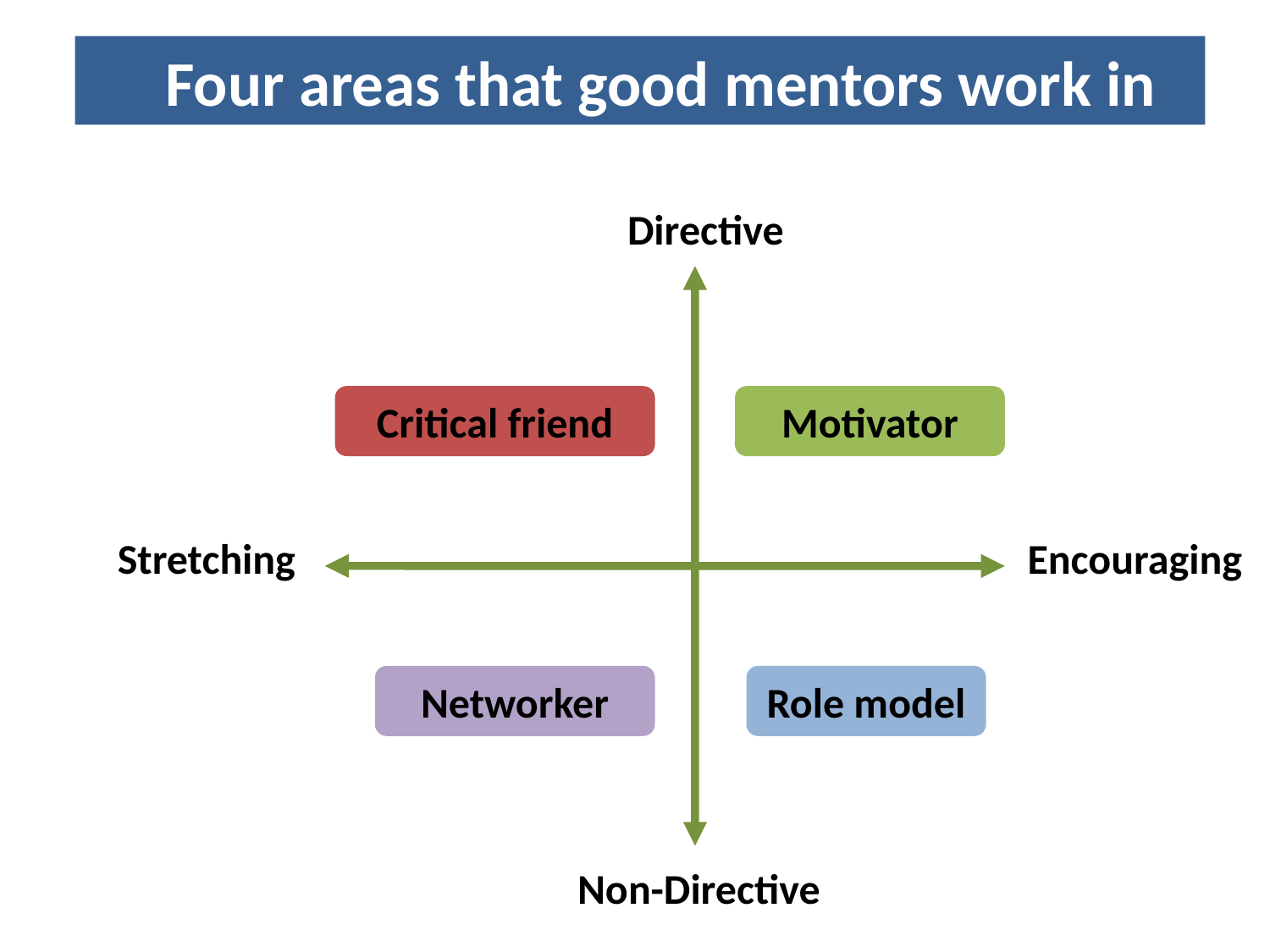

Four areas that good mentors work in
Directive

Critical friend
Motivator
Stretching
Encouraging

Networker
Role model
Non-Directive